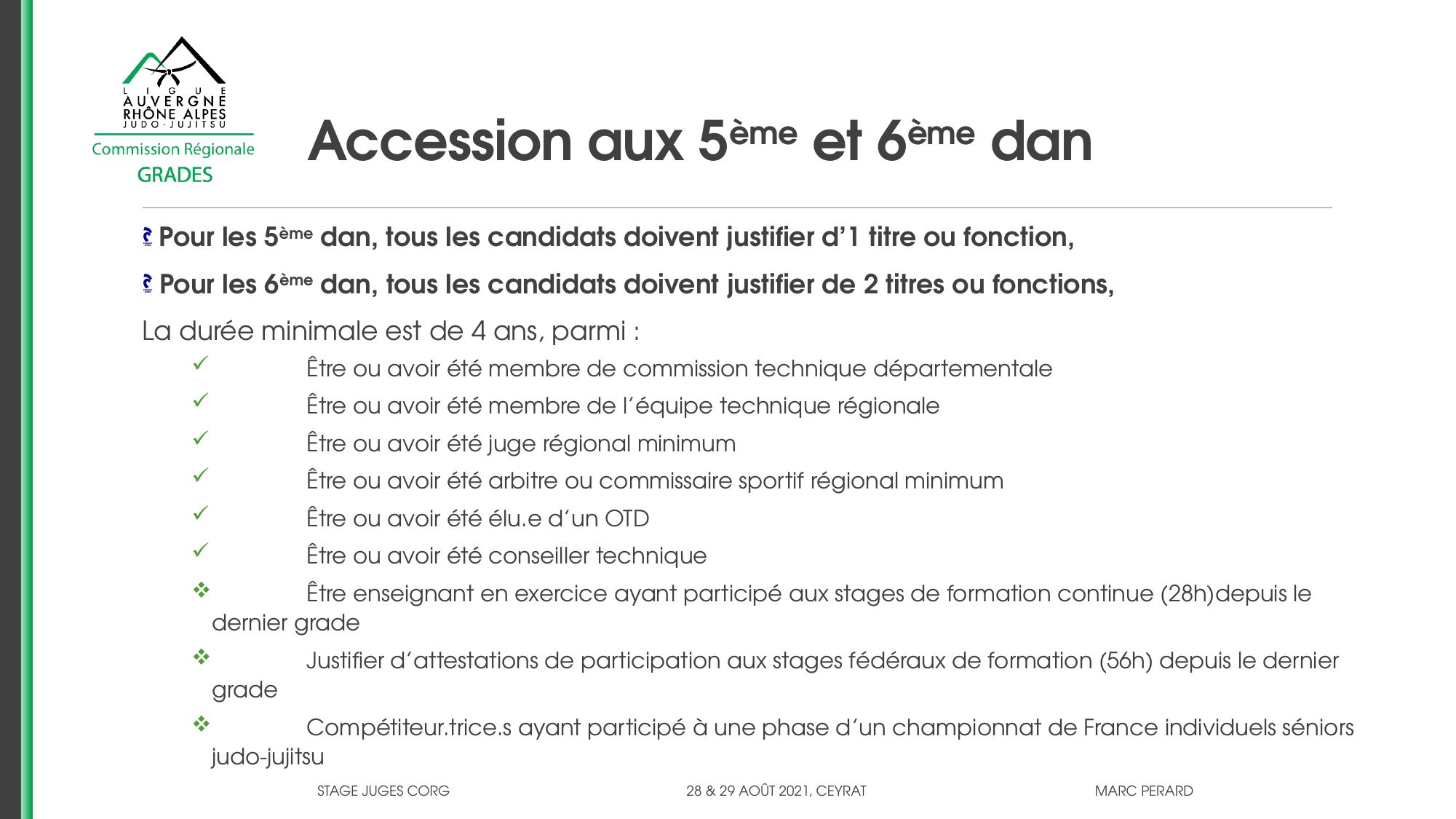

# Accession aux 5ème et 6ème dan
 Pour les 5ème dan, tous les candidats doivent justifier d’1 titre ou fonction,
 Pour les 6ème dan, tous les candidats doivent justifier de 2 titres ou fonctions,
La durée minimale est de 4 ans, parmi :
 	Être ou avoir été membre de commission technique départementale
 	Être ou avoir été membre de l’équipe technique régionale
 	Être ou avoir été juge régional minimum
 	Être ou avoir été arbitre ou commissaire sportif régional minimum
 	Être ou avoir été élu.e d’un OTD
 	Être ou avoir été conseiller technique
 	Être enseignant en exercice ayant participé aux stages de formation continue (28h)depuis le dernier grade
 	Justifier d’attestations de participation aux stages fédéraux de formation (56h) depuis le dernier grade
 	Compétiteur.trice.s ayant participé à une phase d’un championnat de France individuels séniors judo-jujitsu

Stage juges CORG                                                              28 & 29 Août 2021, CEYRAT                                                            Marc PERARD